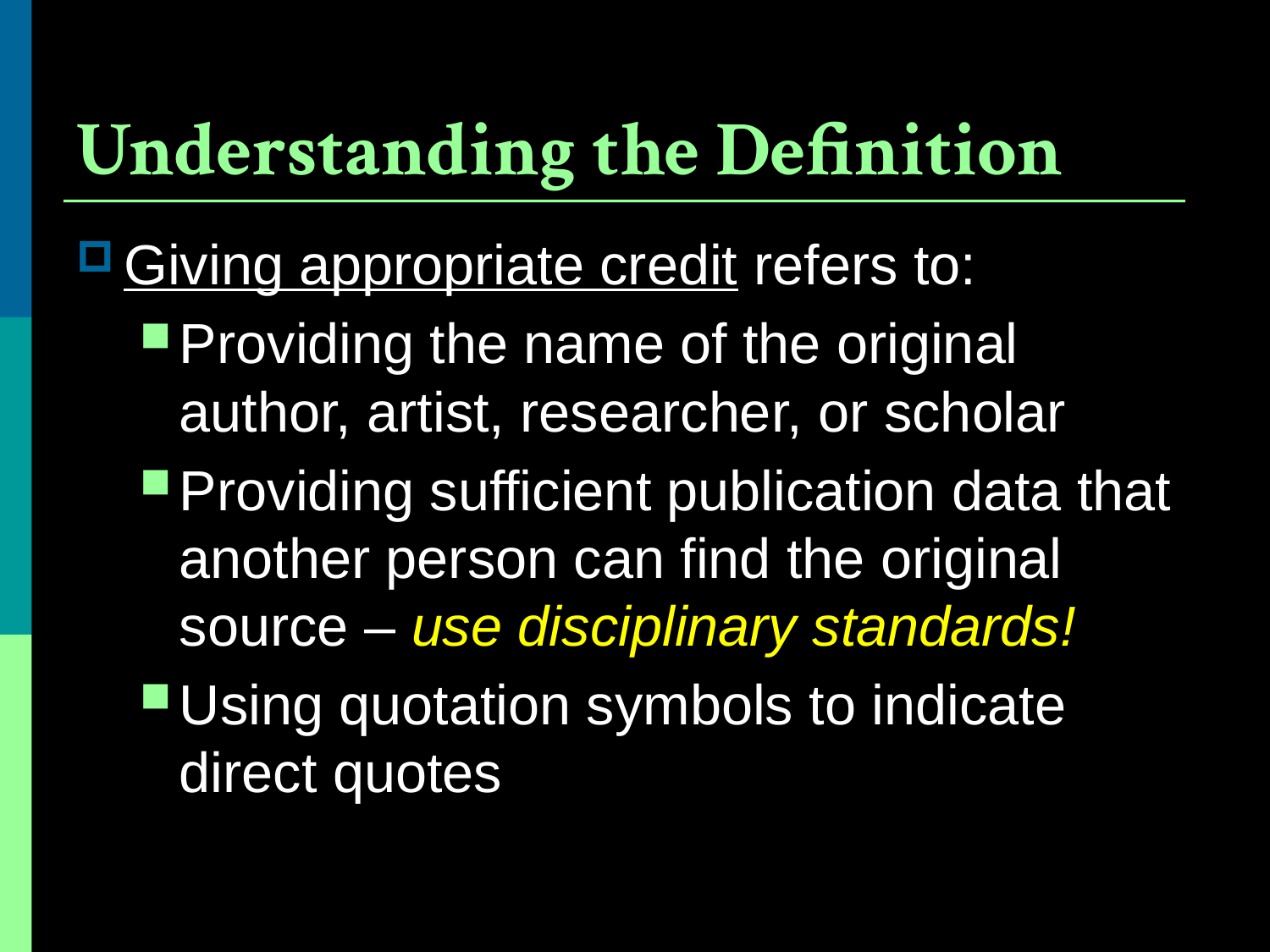

# Understanding the Definition
Giving appropriate credit refers to:
Providing the name of the original author, artist, researcher, or scholar
Providing sufficient publication data that another person can find the original source – use disciplinary standards!
Using quotation symbols to indicate direct quotes